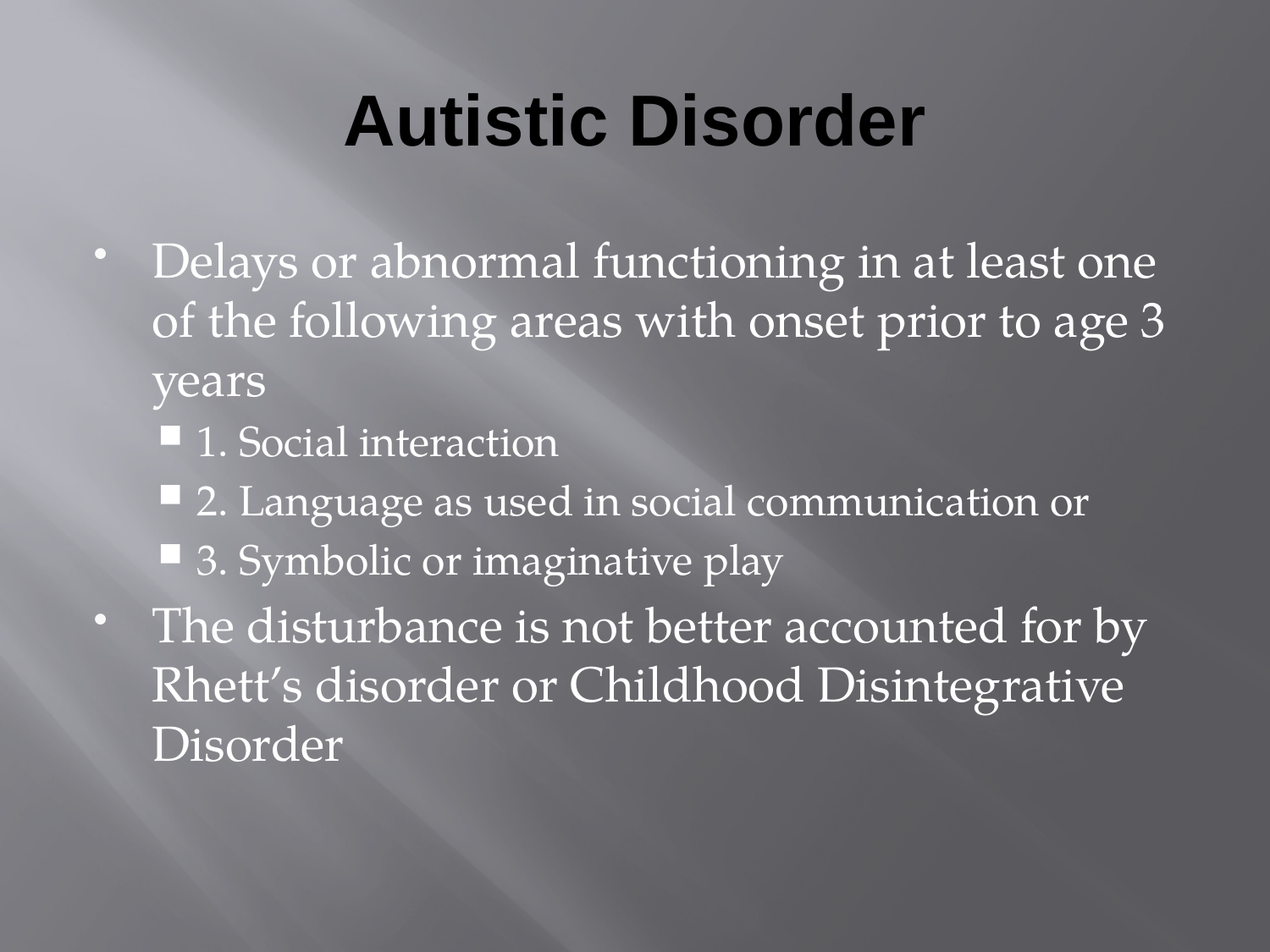

# Autistic Disorder
Delays or abnormal functioning in at least one of the following areas with onset prior to age 3 years
1. Social interaction
2. Language as used in social communication or
3. Symbolic or imaginative play
The disturbance is not better accounted for by Rhett’s disorder or Childhood Disintegrative Disorder